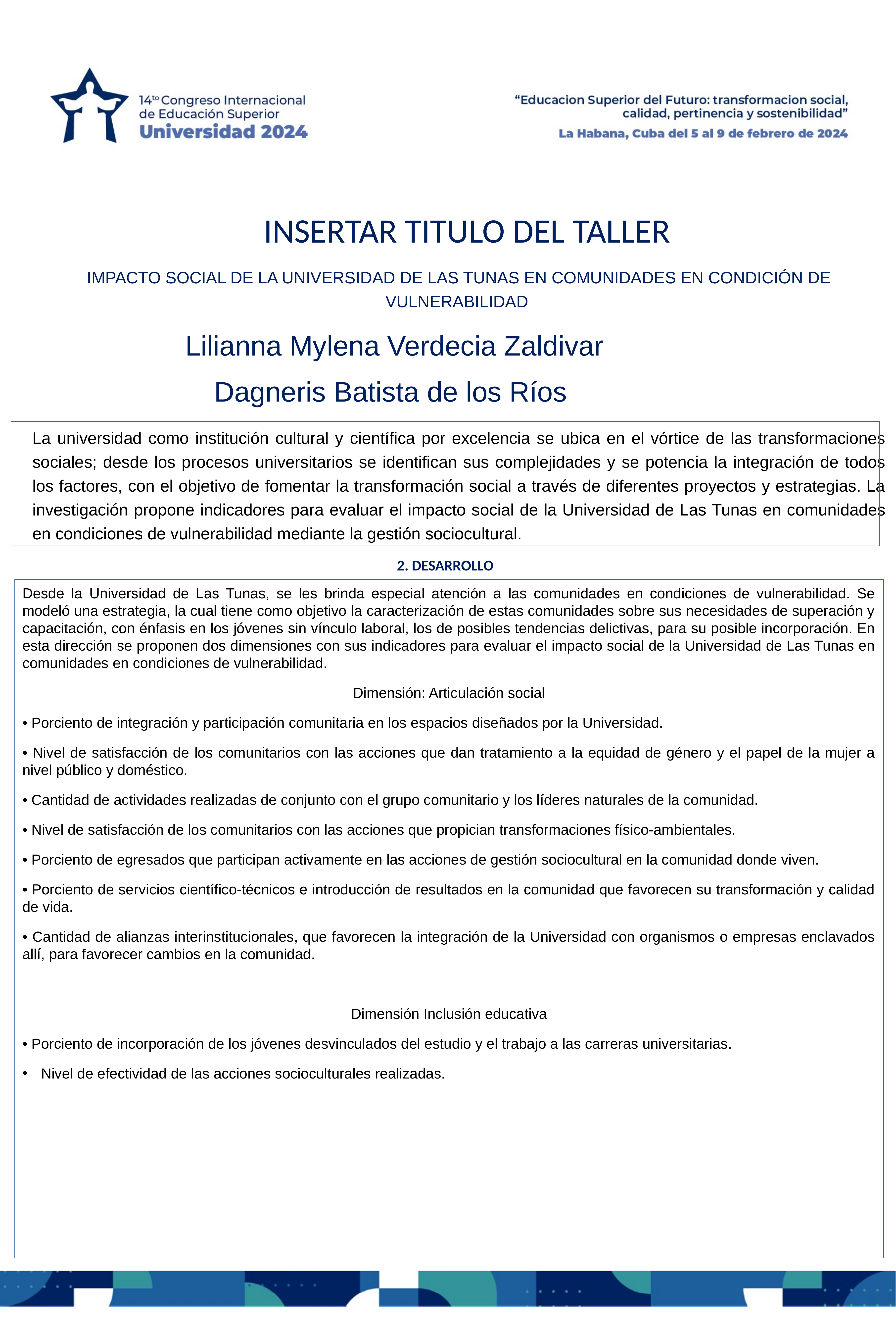

# INSERTAR TITULO DEL TALLER
IMPACTO SOCIAL DE LA UNIVERSIDAD DE LAS TUNAS EN COMUNIDADES EN CONDICIÓN DE VULNERABILIDAD
Lilianna Mylena Verdecia Zaldivar
Dagneris Batista de los Ríos

La universidad como institución cultural y científica por excelencia se ubica en el vórtice de las transformaciones sociales; desde los procesos universitarios se identifican sus complejidades y se potencia la integración de todos los factores, con el objetivo de fomentar la transformación social a través de diferentes proyectos y estrategias. La investigación propone indicadores para evaluar el impacto social de la Universidad de Las Tunas en comunidades en condiciones de vulnerabilidad mediante la gestión sociocultural.
2. DESARROLLO

Desde la Universidad de Las Tunas, se les brinda especial atención a las comunidades en condiciones de vulnerabilidad. Se modeló una estrategia, la cual tiene como objetivo la caracterización de estas comunidades sobre sus necesidades de superación y capacitación, con énfasis en los jóvenes sin vínculo laboral, los de posibles tendencias delictivas, para su posible incorporación. En esta dirección se proponen dos dimensiones con sus indicadores para evaluar el impacto social de la Universidad de Las Tunas en comunidades en condiciones de vulnerabilidad.
Dimensión: Articulación social
• Porciento de integración y participación comunitaria en los espacios diseñados por la Universidad.
• Nivel de satisfacción de los comunitarios con las acciones que dan tratamiento a la equidad de género y el papel de la mujer a nivel público y doméstico.
• Cantidad de actividades realizadas de conjunto con el grupo comunitario y los líderes naturales de la comunidad.
• Nivel de satisfacción de los comunitarios con las acciones que propician transformaciones físico-ambientales.
• Porciento de egresados que participan activamente en las acciones de gestión sociocultural en la comunidad donde viven.
• Porciento de servicios científico-técnicos e introducción de resultados en la comunidad que favorecen su transformación y calidad de vida.
• Cantidad de alianzas interinstitucionales, que favorecen la integración de la Universidad con organismos o empresas enclavados allí, para favorecer cambios en la comunidad.

Dimensión Inclusión educativa
• Porciento de incorporación de los jóvenes desvinculados del estudio y el trabajo a las carreras universitarias.
Nivel de efectividad de las acciones socioculturales realizadas.